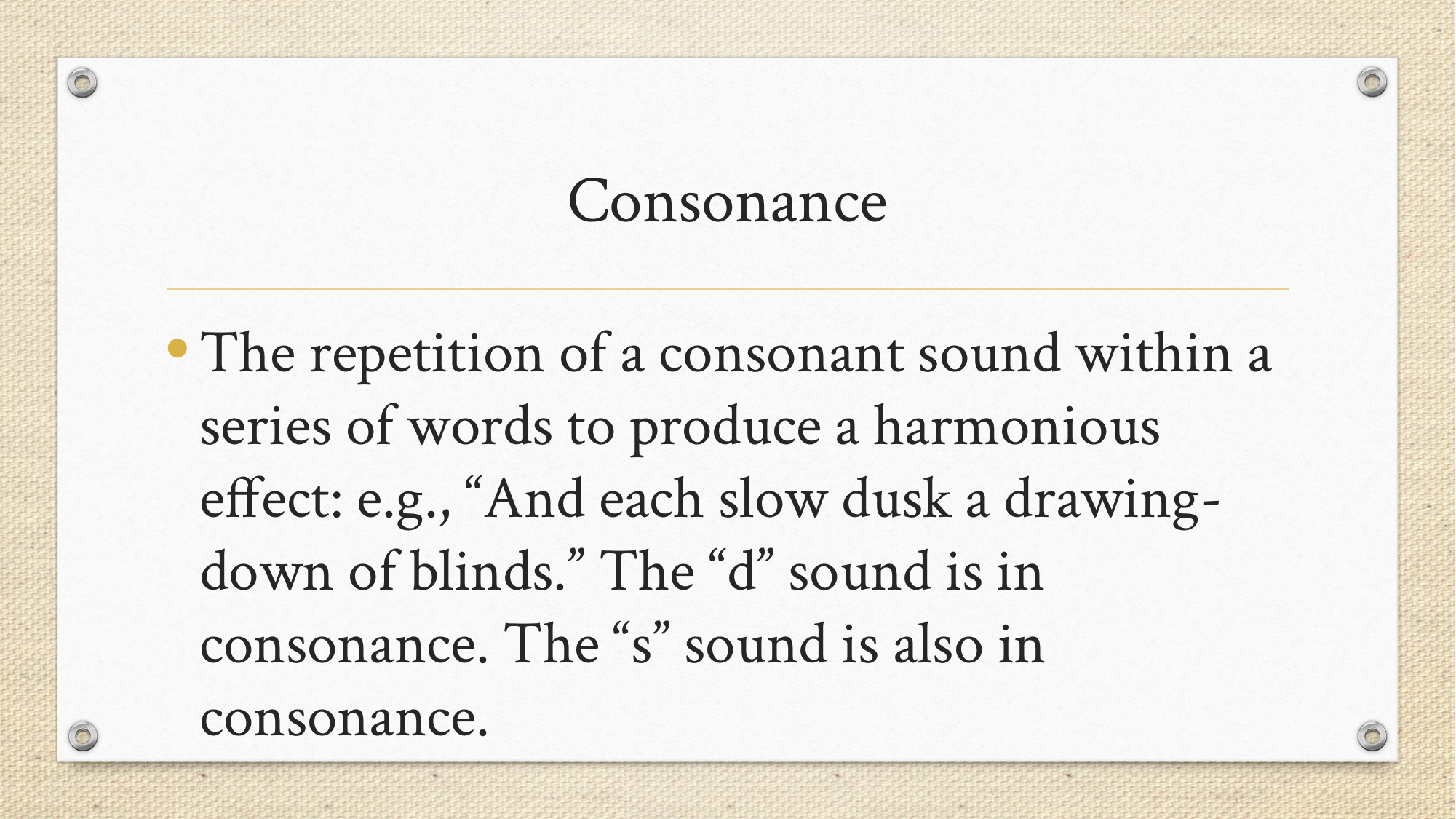

# Consonance
The repetition of a consonant sound within a series of words to produce a harmonious effect: e.g., “And each slow dusk a drawing-down of blinds.” The “d” sound is in consonance. The “s” sound is also in consonance.